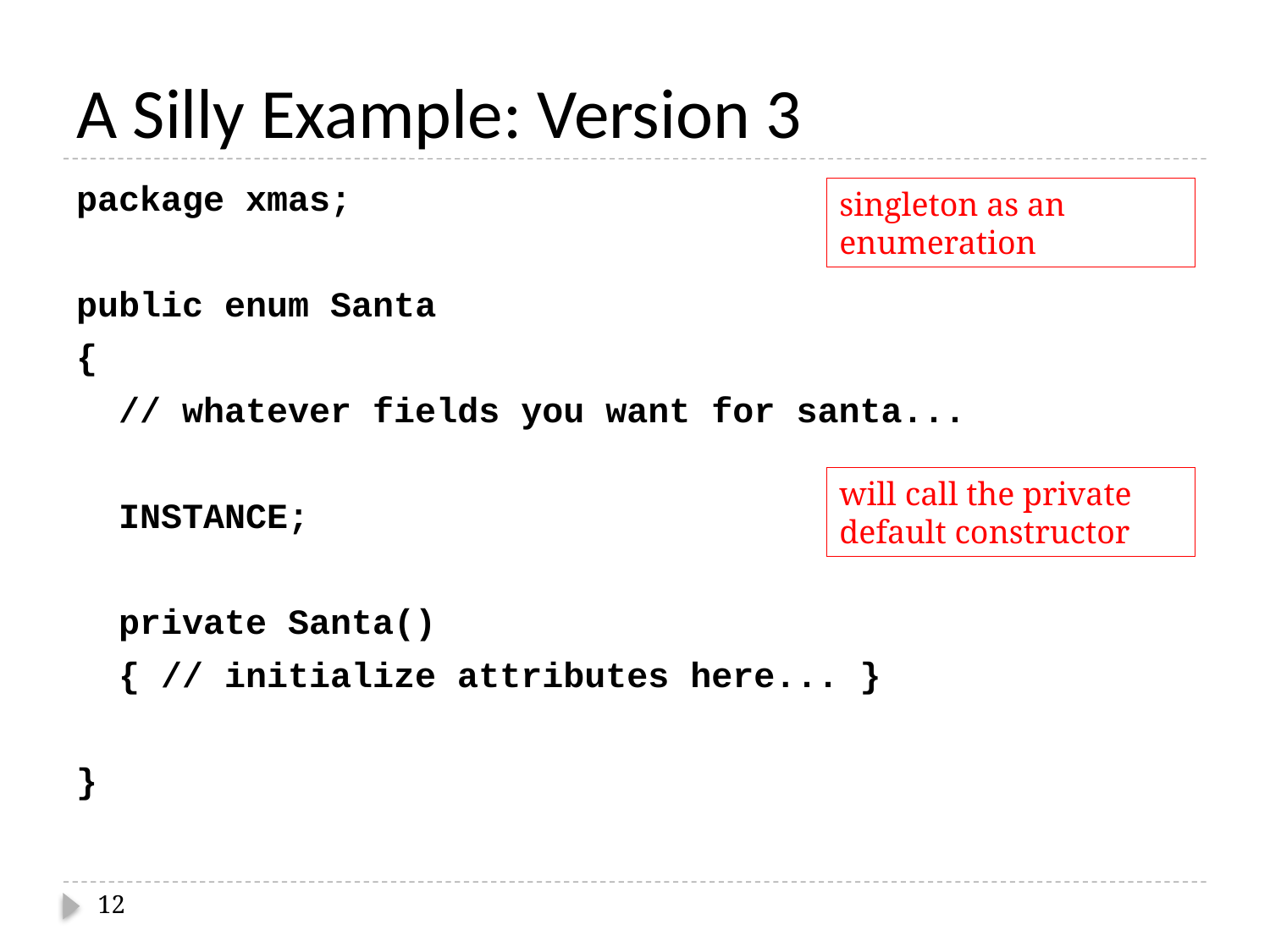

# A Silly Example: Version 3
package xmas;

public enum Santa
{
  // whatever fields you want for santa...

  INSTANCE;

  private Santa()
  { // initialize attributes here... }

}
singleton as an
enumeration
will call the private
default constructor
12